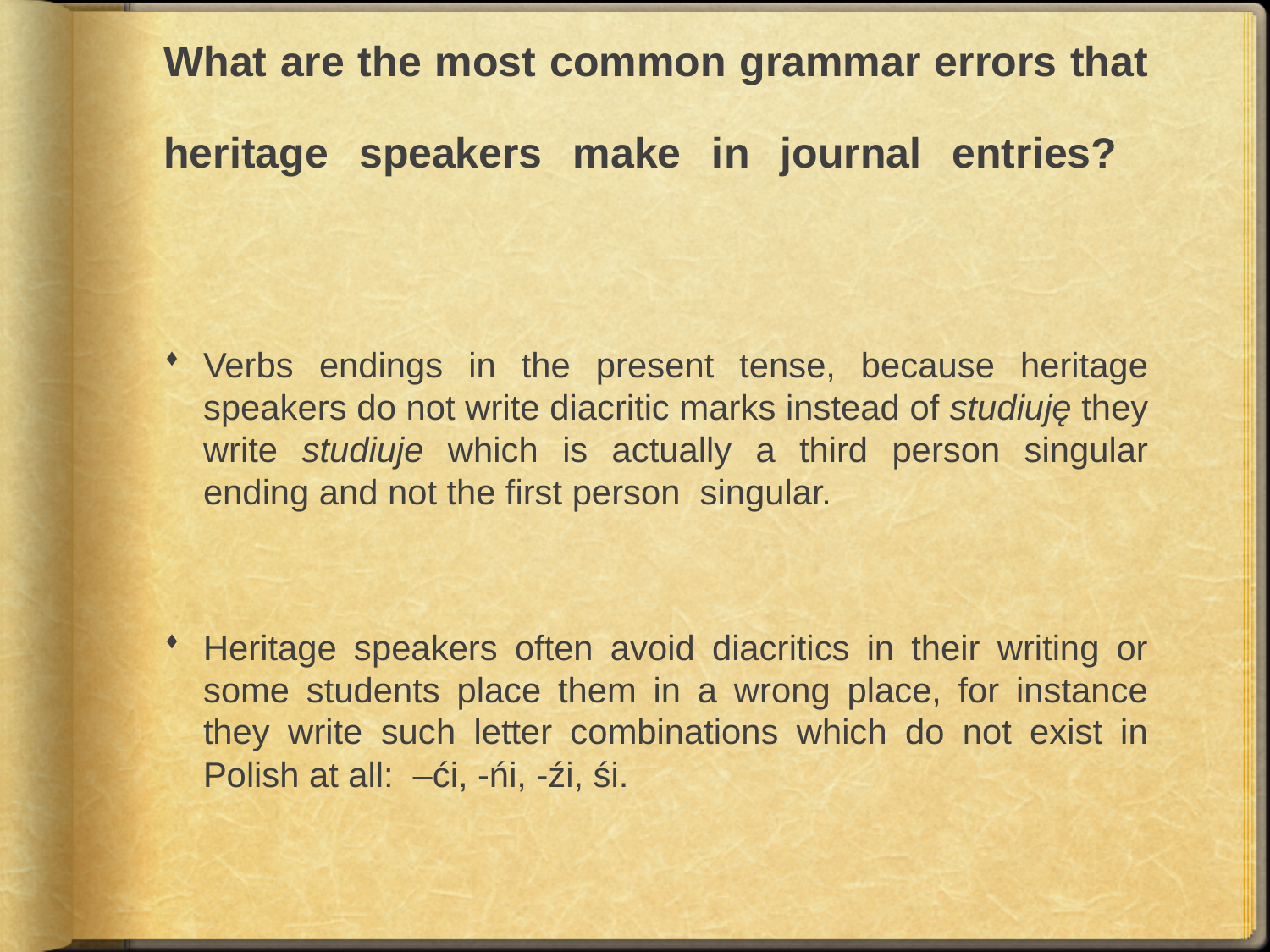

# What are the most common grammar errors that heritage speakers make in journal entries?

Verbs endings in the present tense, because heritage speakers do not write diacritic marks instead of studiuję they write studiuje which is actually a third person singular ending and not the first person  singular.

Heritage speakers often avoid diacritics in their writing or some students place them in a wrong place, for instance they write such letter combinations which do not exist in Polish at all:  –ći, -ńi, -źi, śi.